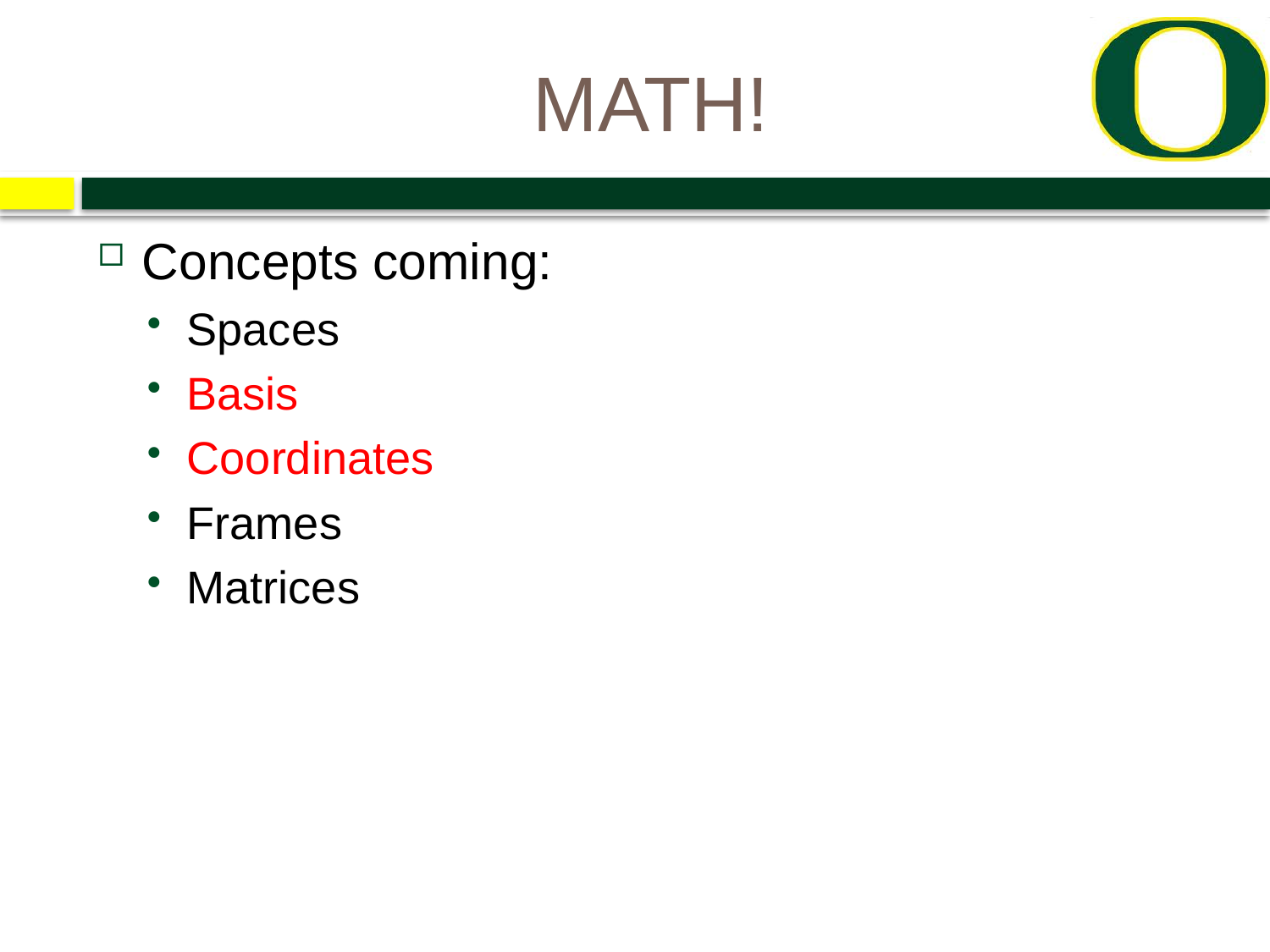

# MATH!
Concepts coming:
Spaces
Basis
Coordinates
Frames
Matrices